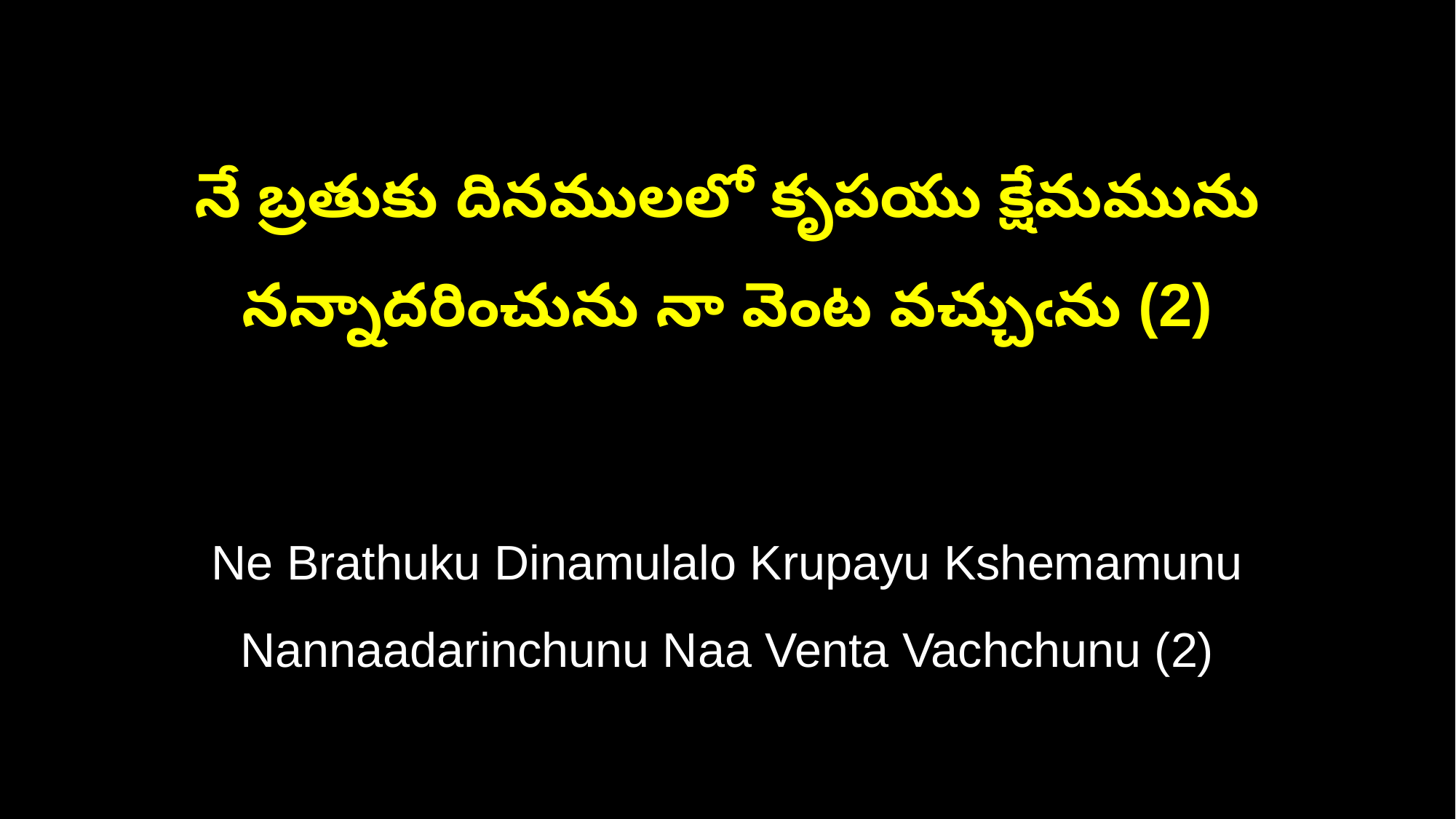

నే బ్రతుకు దినములలో కృపయు క్షేమమును
నన్నాదరించును నా వెంట వచ్చుఁను (2)
Ne Brathuku Dinamulalo Krupayu Kshemamunu
Nannaadarinchunu Naa Venta Vachchunu (2)